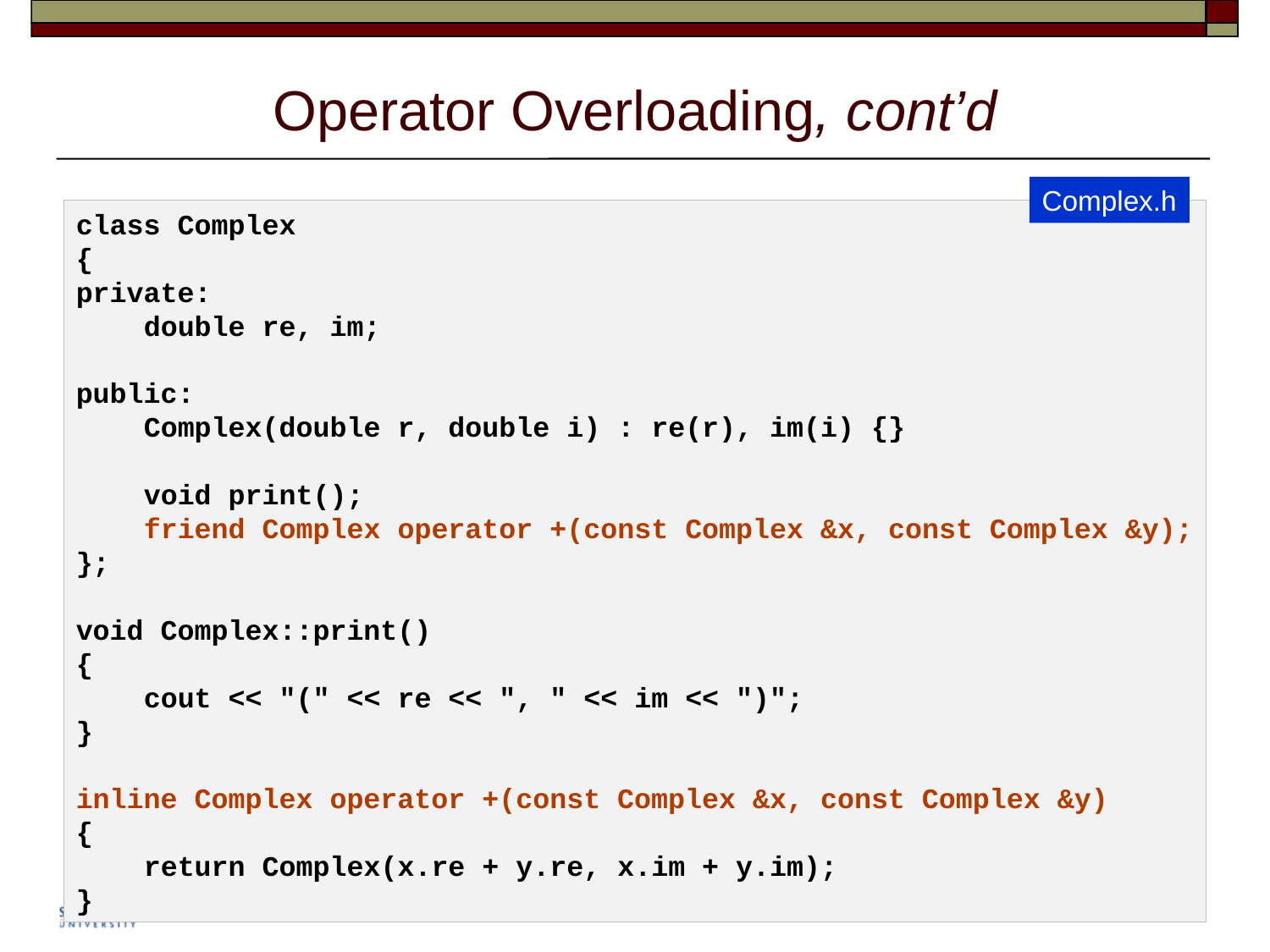

# Operator Overloading, cont’d
Complex.h
class Complex
{
private:
    double re, im;

public:
    Complex(double r, double i) : re(r), im(i) {}

    void print();
    friend Complex operator +(const Complex &x, const Complex &y);
};
void Complex::print()
{
    cout << "(" << re << ", " << im << ")";
}
inline Complex operator +(const Complex &x, const Complex &y)
{
    return Complex(x.re + y.re, x.im + y.im);
}
26